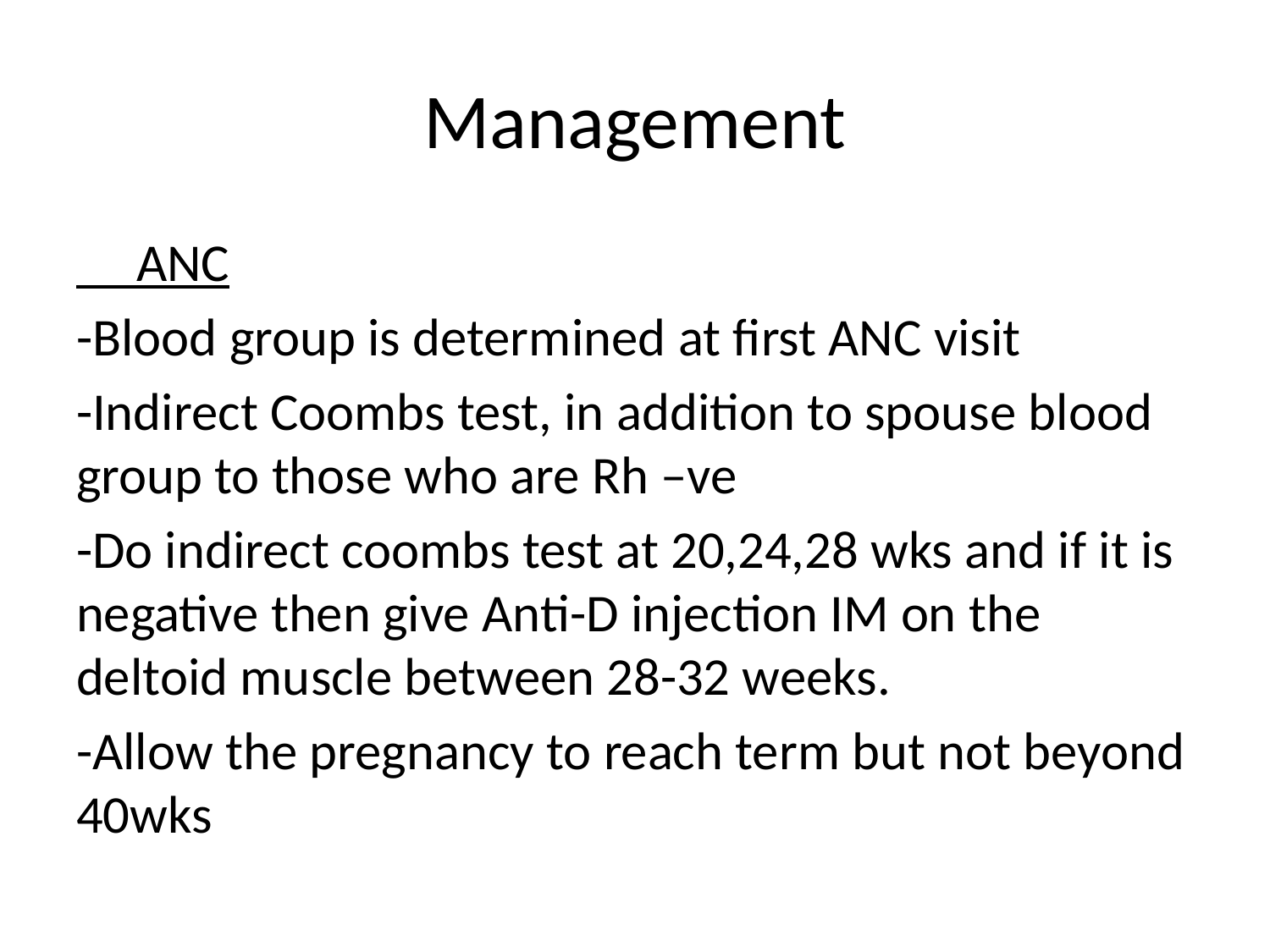

# Management
     ANC
-Blood group is determined at first ANC visit
-Indirect Coombs test, in addition to spouse blood group to those who are Rh –ve
-Do indirect coombs test at 20,24,28 wks and if it is negative then give Anti-D injection IM on the deltoid muscle between 28-32 weeks.
-Allow the pregnancy to reach term but not beyond 40wks